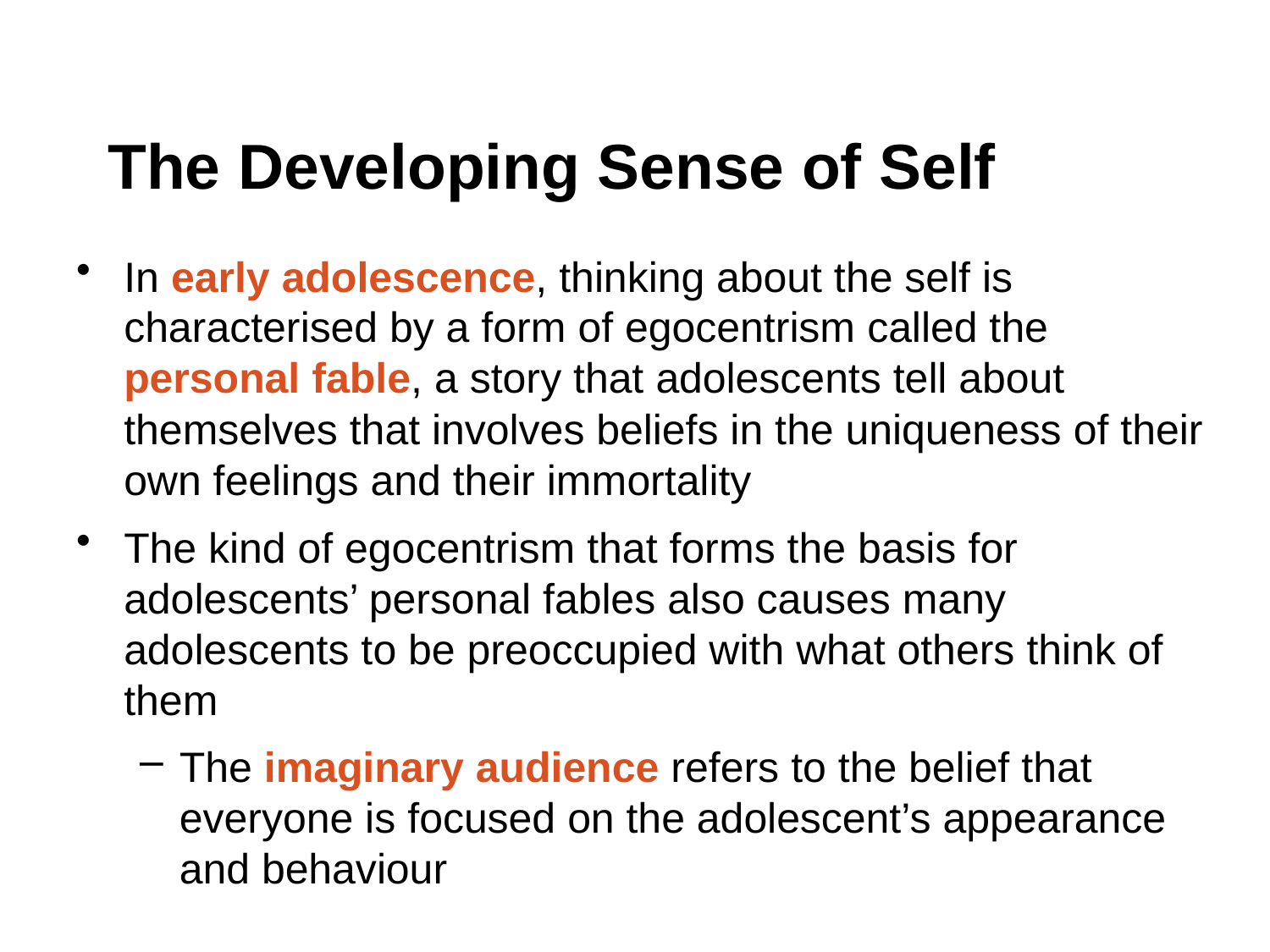

# The Developing Sense of Self
In early adolescence, thinking about the self is characterised by a form of egocentrism called the personal fable, a story that adolescents tell about themselves that involves beliefs in the uniqueness of their own feelings and their immortality
The kind of egocentrism that forms the basis for adolescents’ personal fables also causes many adolescents to be preoccupied with what others think of them
The imaginary audience refers to the belief that everyone is focused on the adolescent’s appearance and behaviour